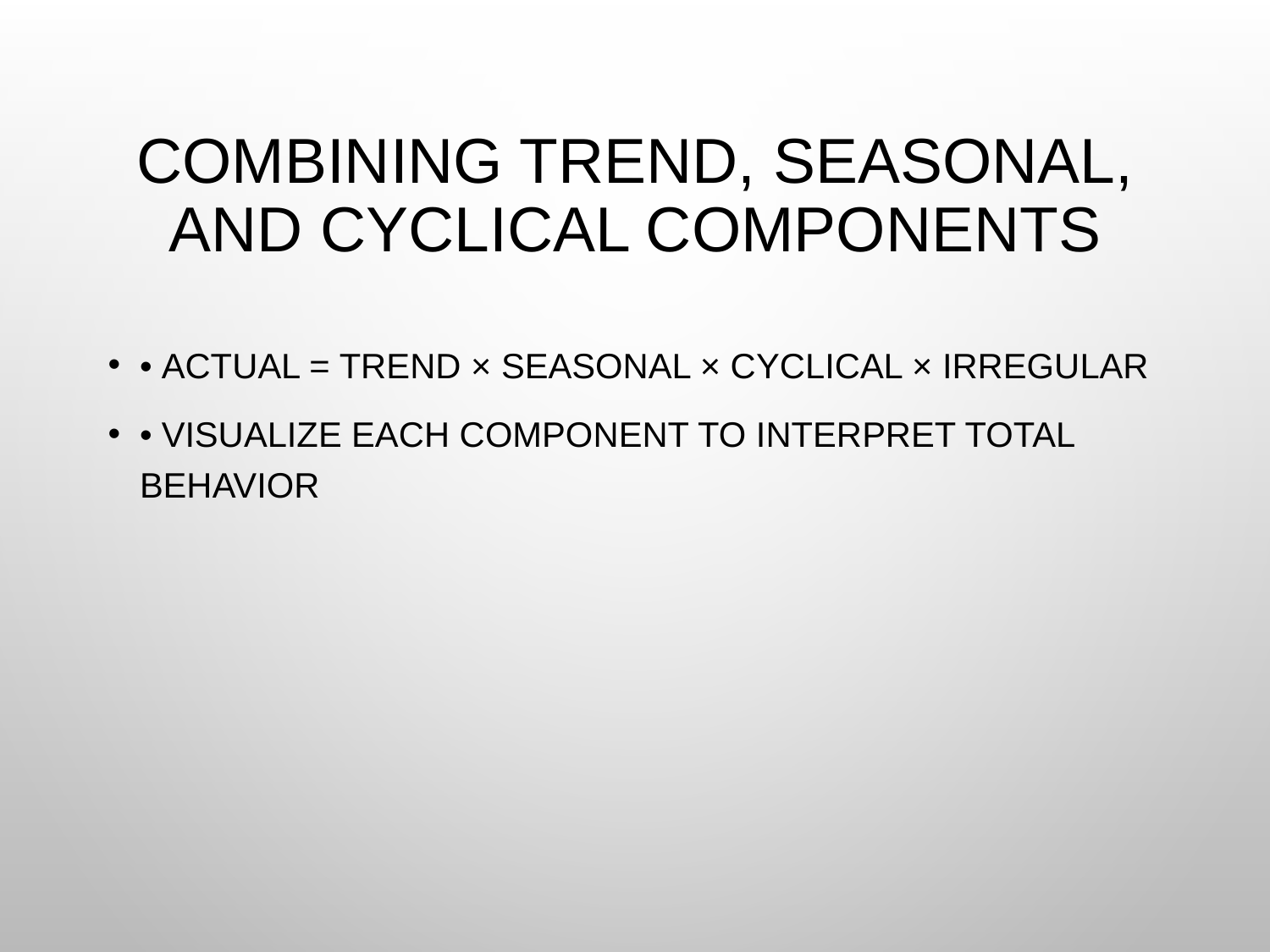

# Combining Trend, Seasonal, and Cyclical Components
• Actual = Trend × Seasonal × Cyclical × Irregular
• Visualize each component to interpret total behavior